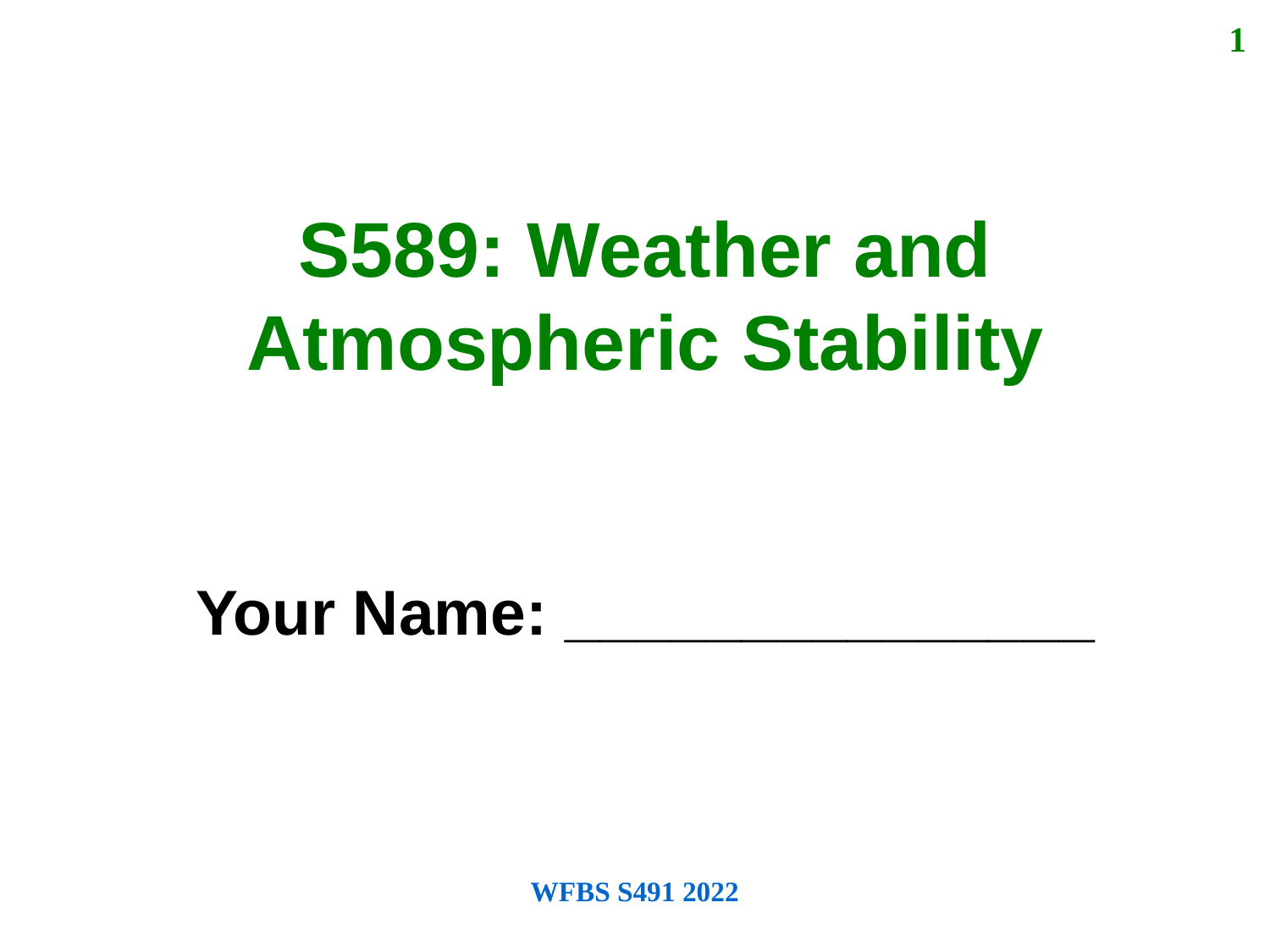

1
S589: Weather and Atmospheric Stability

Your Name: _______________
WFBS S491 2022